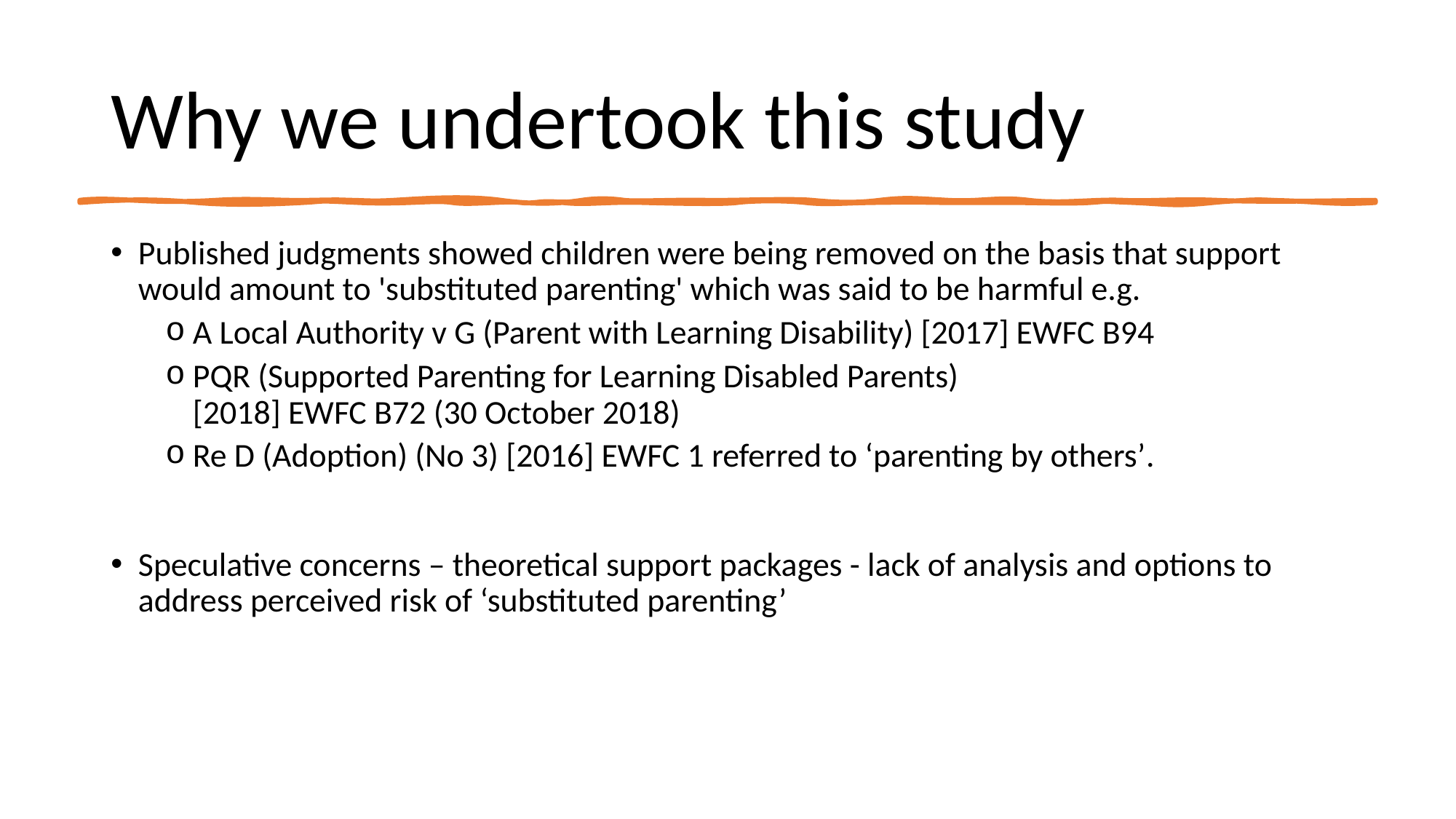

# Why we undertook this study

Published judgments showed children were being removed on the basis that support would amount to 'substituted parenting' which was said to be harmful e.g.
A Local Authority v G (Parent with Learning Disability) [2017] EWFC B94
PQR (Supported Parenting for Learning Disabled Parents)
[2018] EWFC B72 (30 October 2018)
Re D (Adoption) (No 3) [2016] EWFC 1 referred to ‘parenting by others’.

Speculative concerns – theoretical support packages - lack of analysis and options to address perceived risk of ‘substituted parenting’